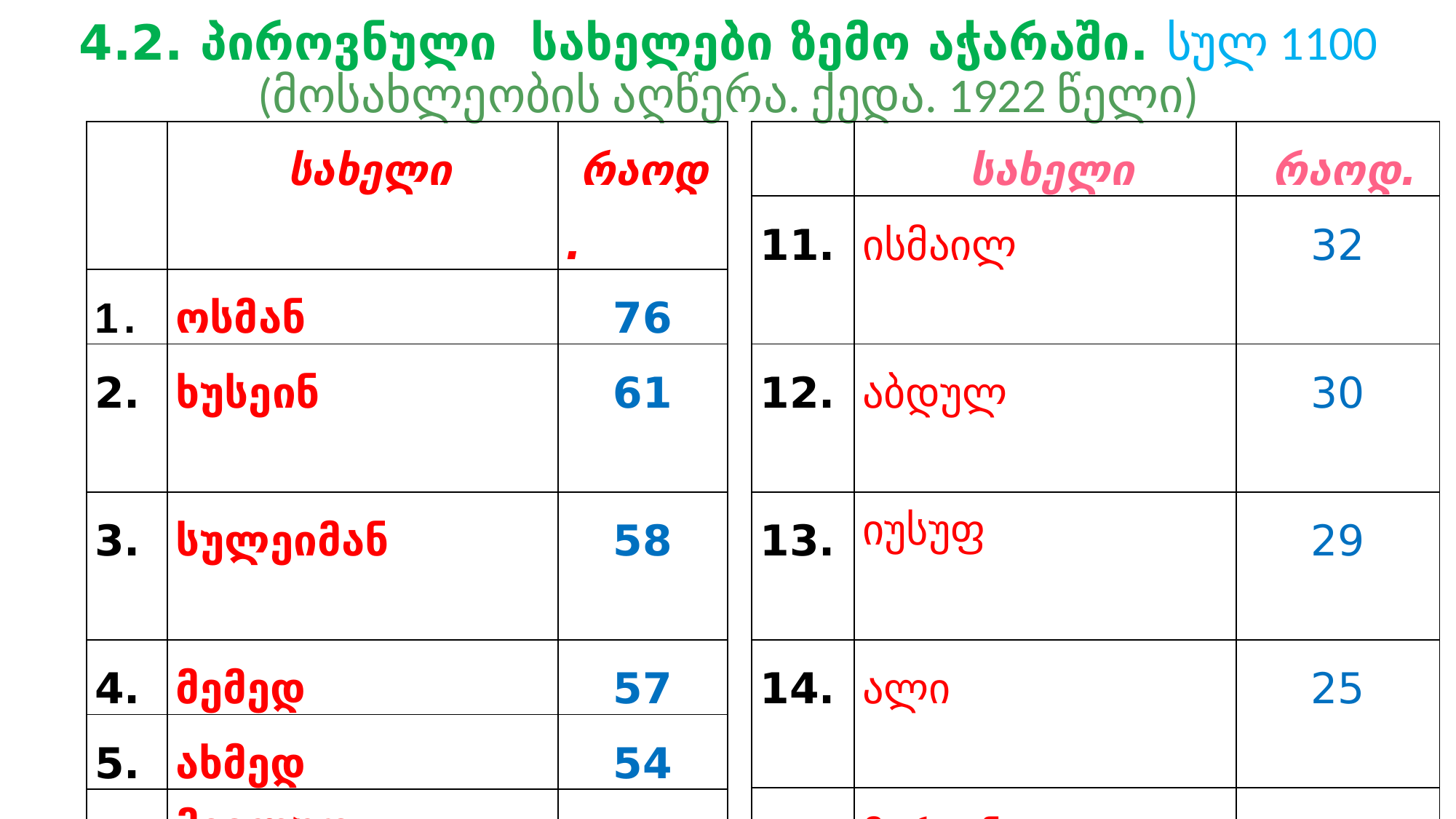

# 4.2. პიროვნული  სახელები ზემო აჭარაში. სულ 1100 (მოსახლეობის აღწერა. ქედა. 1922 წელი)
|  | სახელი | რაოდ. |
| --- | --- | --- |
|  | ოსმან | 76 |
| 2. | ხუსეინ | 61 |
| 3. | სულეიმან | 58 |
| 4. | მემედ | 57 |
| 5. | ახმედ | 54 |
| 6. | მევლუდ | 45 |
| 7. | დურსუნ | 41 |
| 8. | ხასან | 40 |
|  | სახელი | რაოდ. |
| --- | --- | --- |
| 11. | ისმაილ | 32 |
| 12. | აბდულ | 30 |
| 13. | იუსუფ | 29 |
| 14. | ალი | 25 |
| 15. | მერჯან | 18 |
| 16. | ომარ/ომერ | 17 |
| 17. | მუხამედ | 16 |
| 18. | შაქირ | 15 |